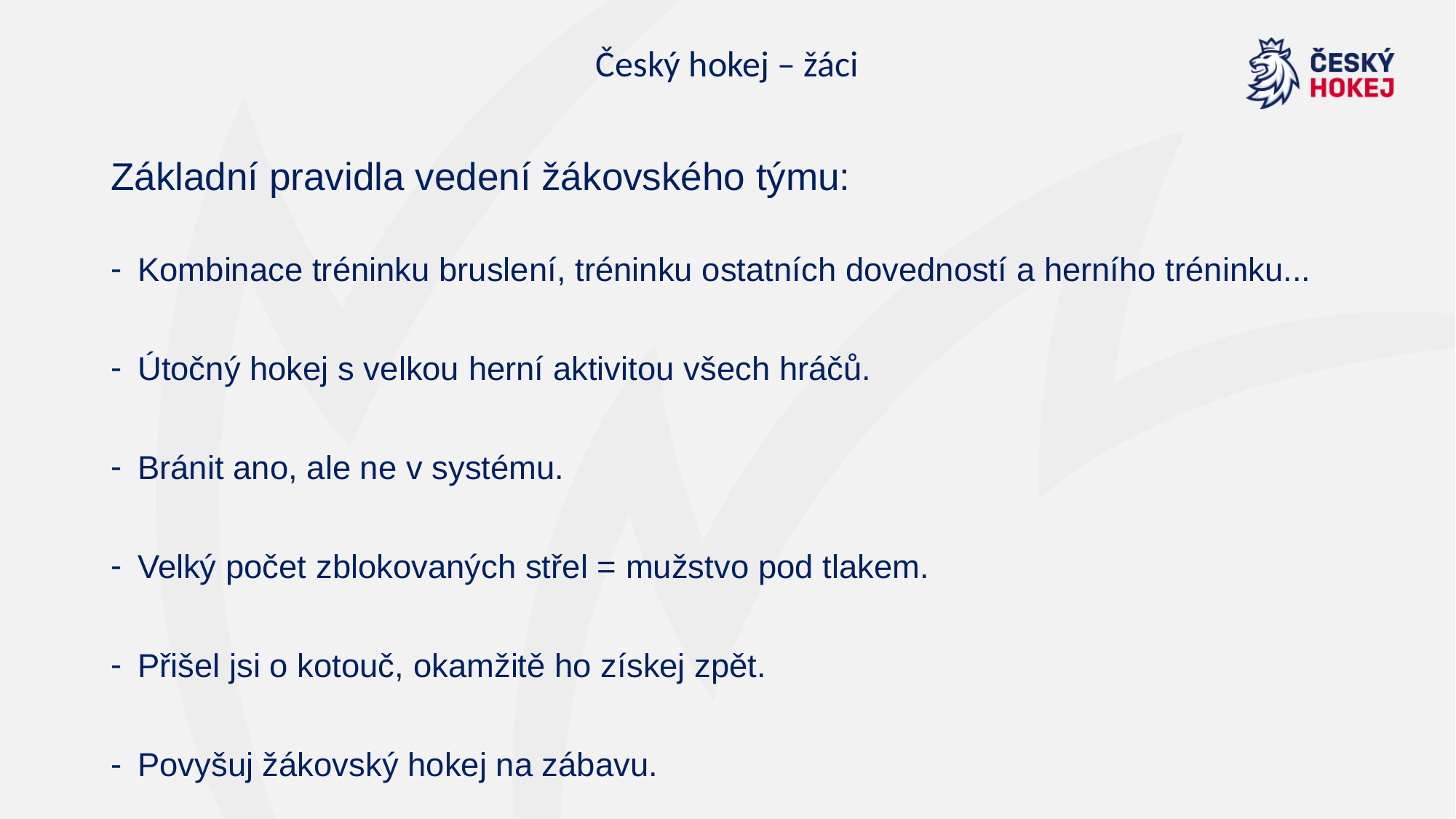

Český hokej – žáci
Základní pravidla vedení žákovského týmu:

Kombinace tréninku bruslení, tréninku ostatních dovedností a herního tréninku...

Útočný hokej s velkou herní aktivitou všech hráčů.

Bránit ano, ale ne v systému.

Velký počet zblokovaných střel = mužstvo pod tlakem.

Přišel jsi o kotouč, okamžitě ho získej zpět.

Povyšuj žákovský hokej na zábavu.